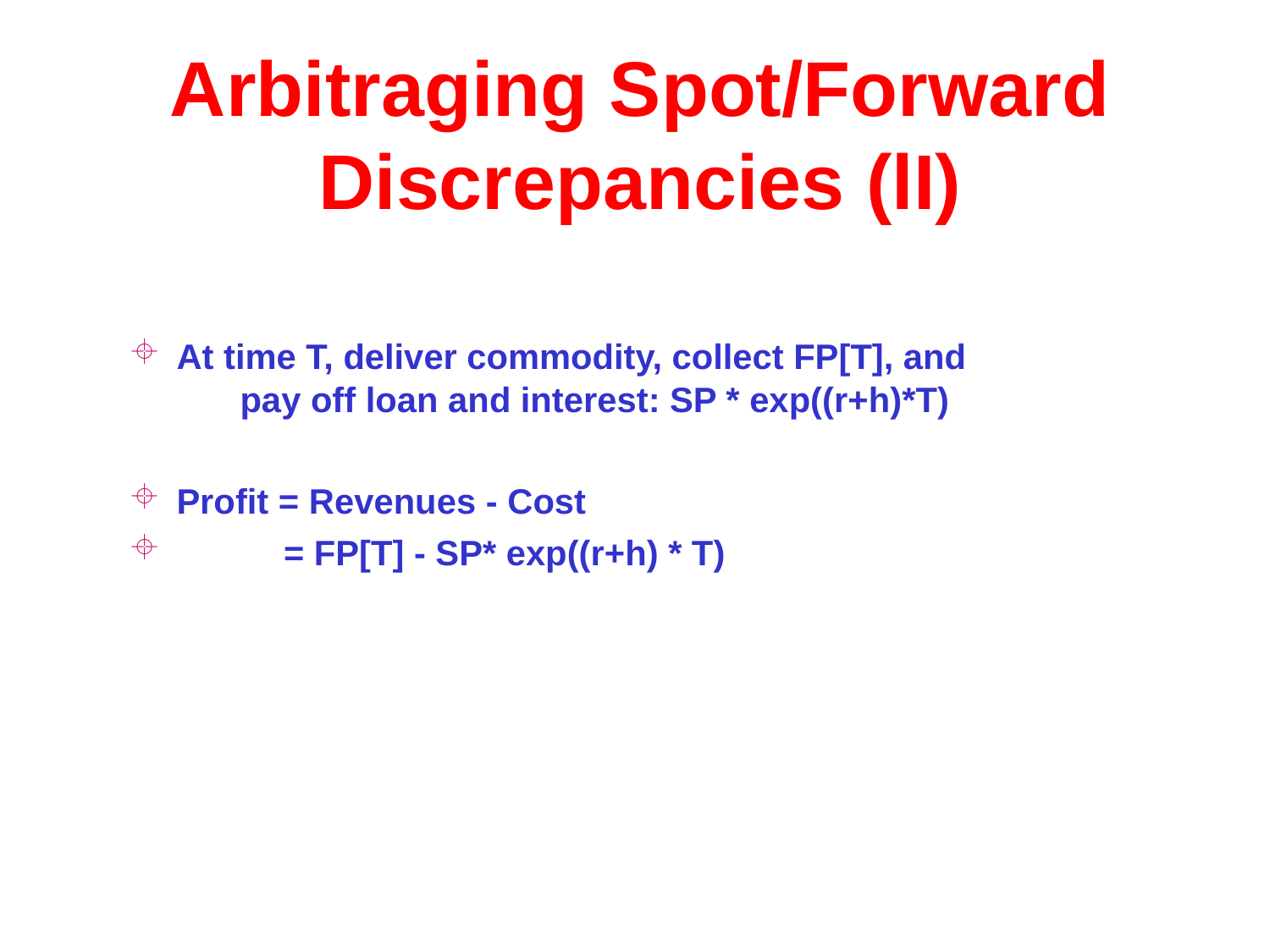

# Arbitraging Spot/Forward Discrepancies (lI)
At time T, deliver commodity, collect FP[T], and 		pay off loan and interest: SP * exp((r+h)*T)

Profit = Revenues - Cost
           = FP[T] - SP* exp((r+h) * T)